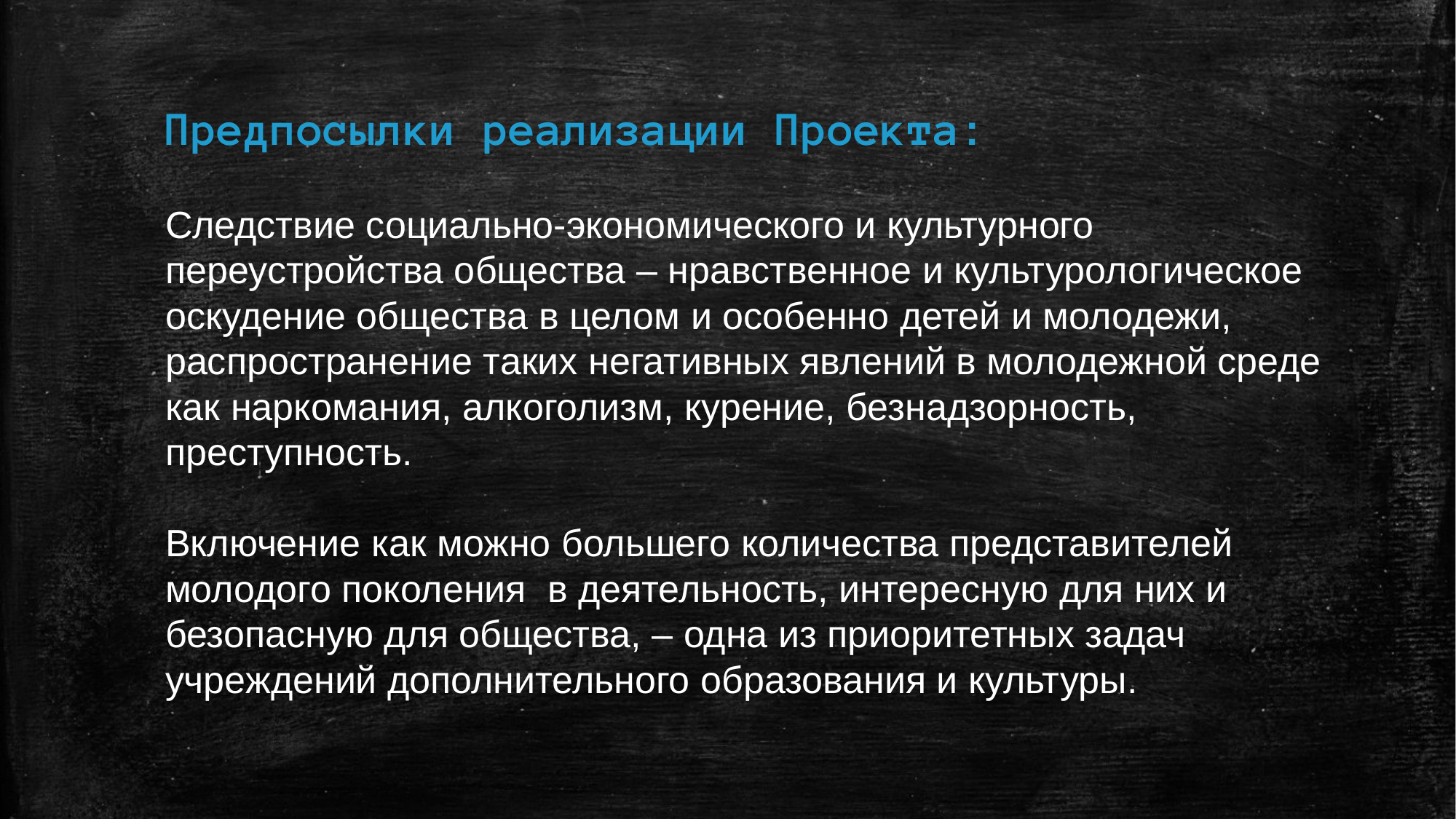

Предпосылки реализации Проекта:

Следствие социально-экономического и культурного переустройства общества – нравственное и культурологическое оскудение общества в целом и особенно детей и молодежи, распространение таких негативных явлений в молодежной среде как наркомания, алкоголизм, курение, безнадзорность, преступность.

Включение как можно большего количества представителей молодого поколения  в деятельность, интересную для них и безопасную для общества, – одна из приоритетных задач учреждений дополнительного образования и культуры.